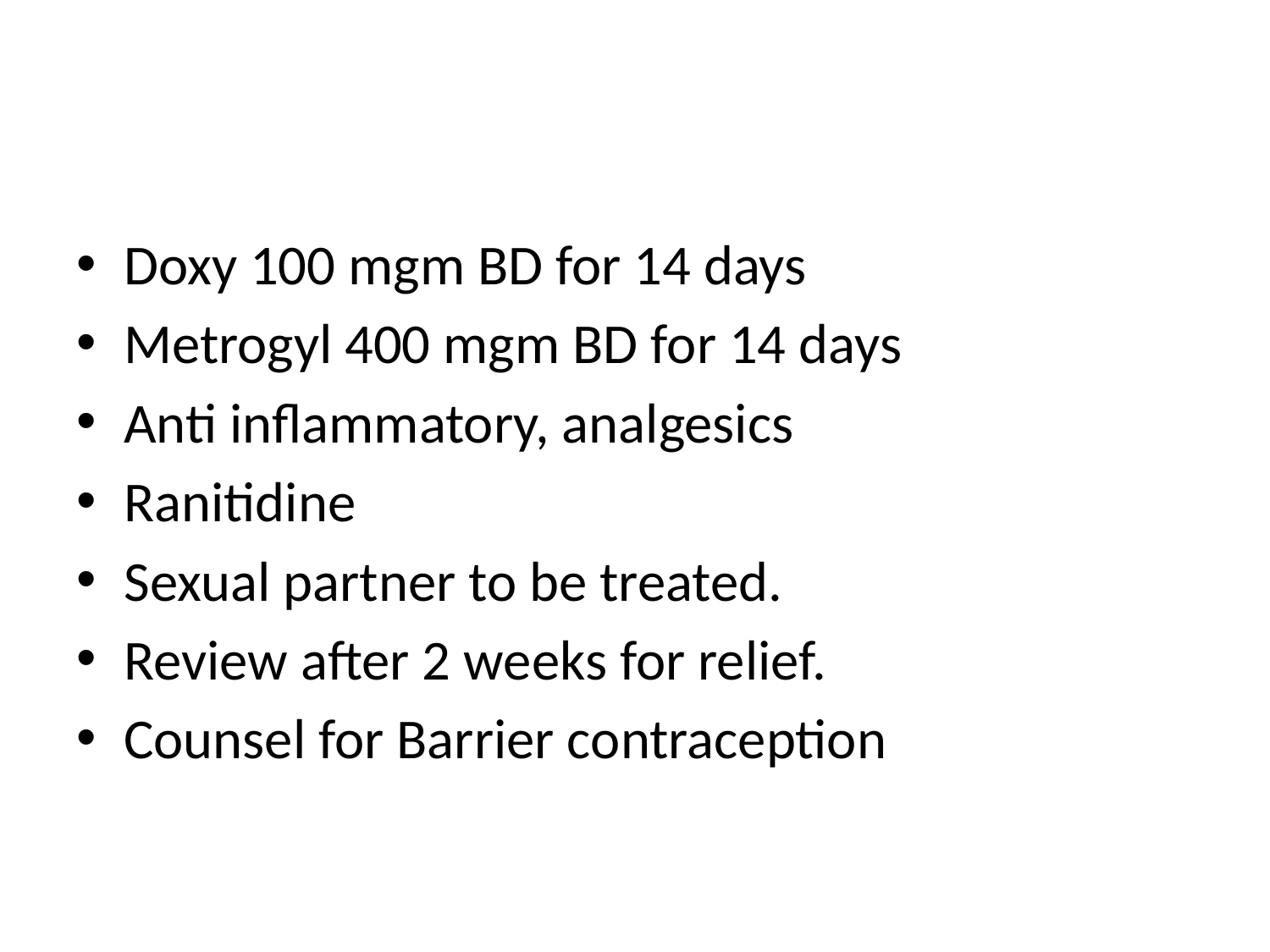

#
Doxy 100 mgm BD for 14 days
Metrogyl 400 mgm BD for 14 days
Anti inflammatory, analgesics
Ranitidine
Sexual partner to be treated.
Review after 2 weeks for relief.
Counsel for Barrier contraception